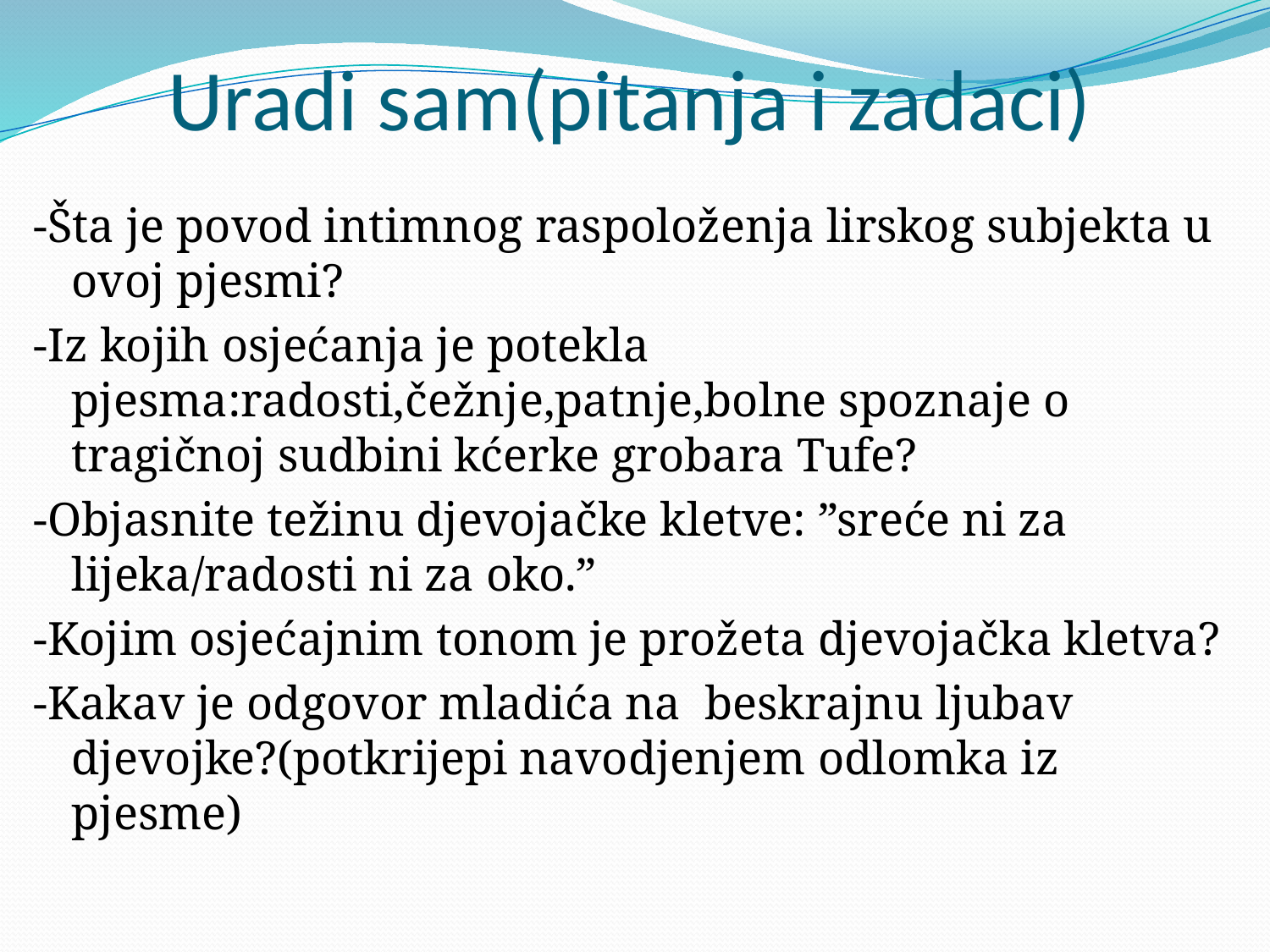

# Uradi sam(pitanja i zadaci)
-Šta je povod intimnog raspoloženja lirskog subjekta u ovoj pjesmi?
-Iz kojih osjećanja je potekla pjesma:radosti,čežnje,patnje,bolne spoznaje o tragičnoj sudbini kćerke grobara Tufe?
-Objasnite težinu djevojačke kletve: ”sreće ni za lijeka/radosti ni za oko.”
-Kojim osjećajnim tonom je prožeta djevojačka kletva?
-Kakav je odgovor mladića na  beskrajnu ljubav djevojke?(potkrijepi navodjenjem odlomka iz pjesme)